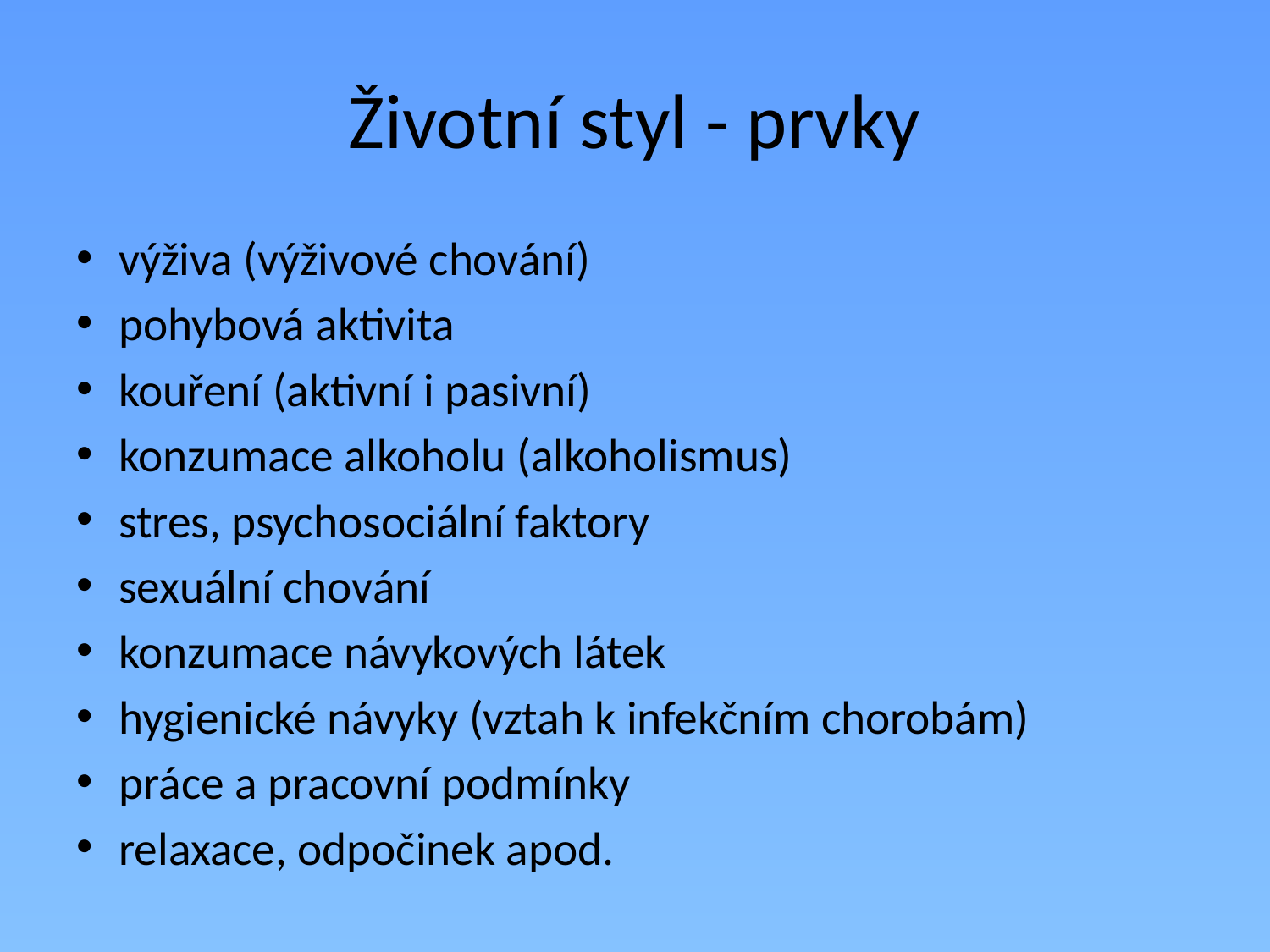

# Životní styl - prvky
výživa (výživové chování)
pohybová aktivita
kouření (aktivní i pasivní)
konzumace alkoholu (alkoholismus)
stres, psychosociální faktory
sexuální chování
konzumace návykových látek
hygienické návyky (vztah k infekčním chorobám)
práce a pracovní podmínky
relaxace, odpočinek apod.